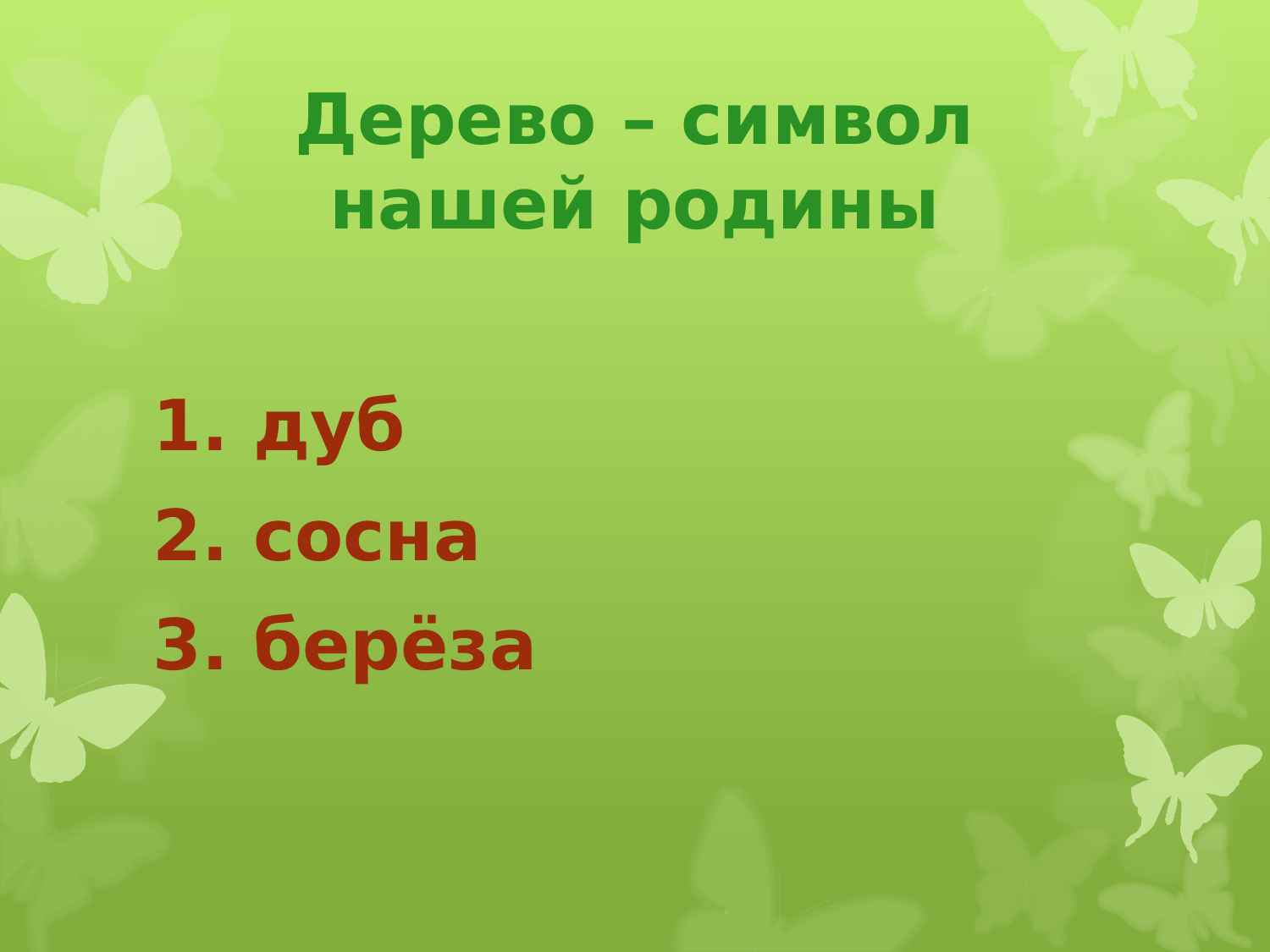

# Дерево – символ нашей родины
1. дуб
2. сосна
3. берёза